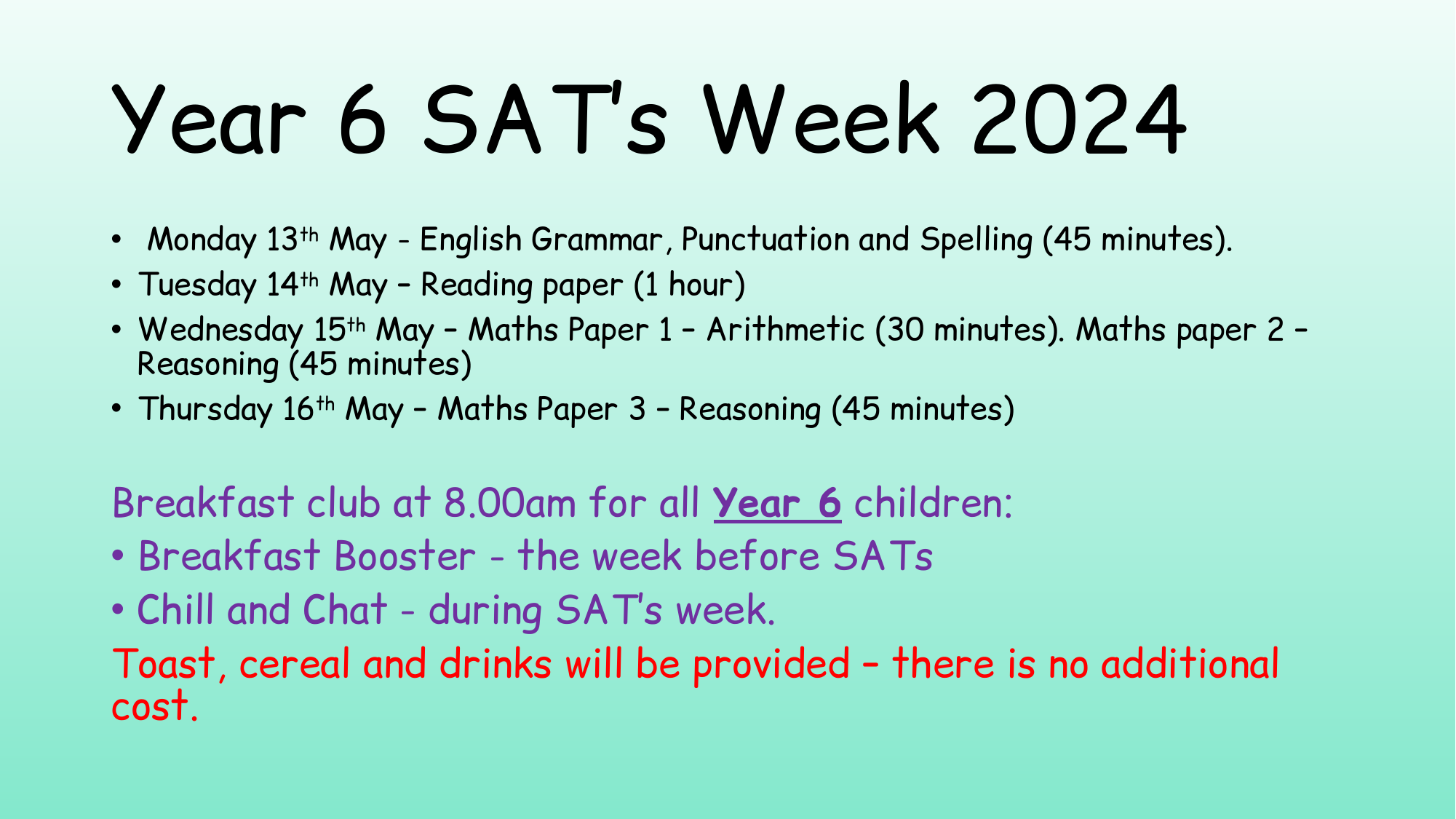

# Year 6 SAT’s Week 2024
 Monday 13th May - English Grammar, Punctuation and Spelling (45 minutes).
Tuesday 14th May – Reading paper (1 hour)
Wednesday 15th May – Maths Paper 1 – Arithmetic (30 minutes). Maths paper 2 – Reasoning (45 minutes)
Thursday 16th May – Maths Paper 3 – Reasoning (45 minutes)

Breakfast club at 8.00am for all Year 6 children:
Breakfast Booster - the week before SATs
Chill and Chat - during SAT’s week.
Toast, cereal and drinks will be provided – there is no additional cost.